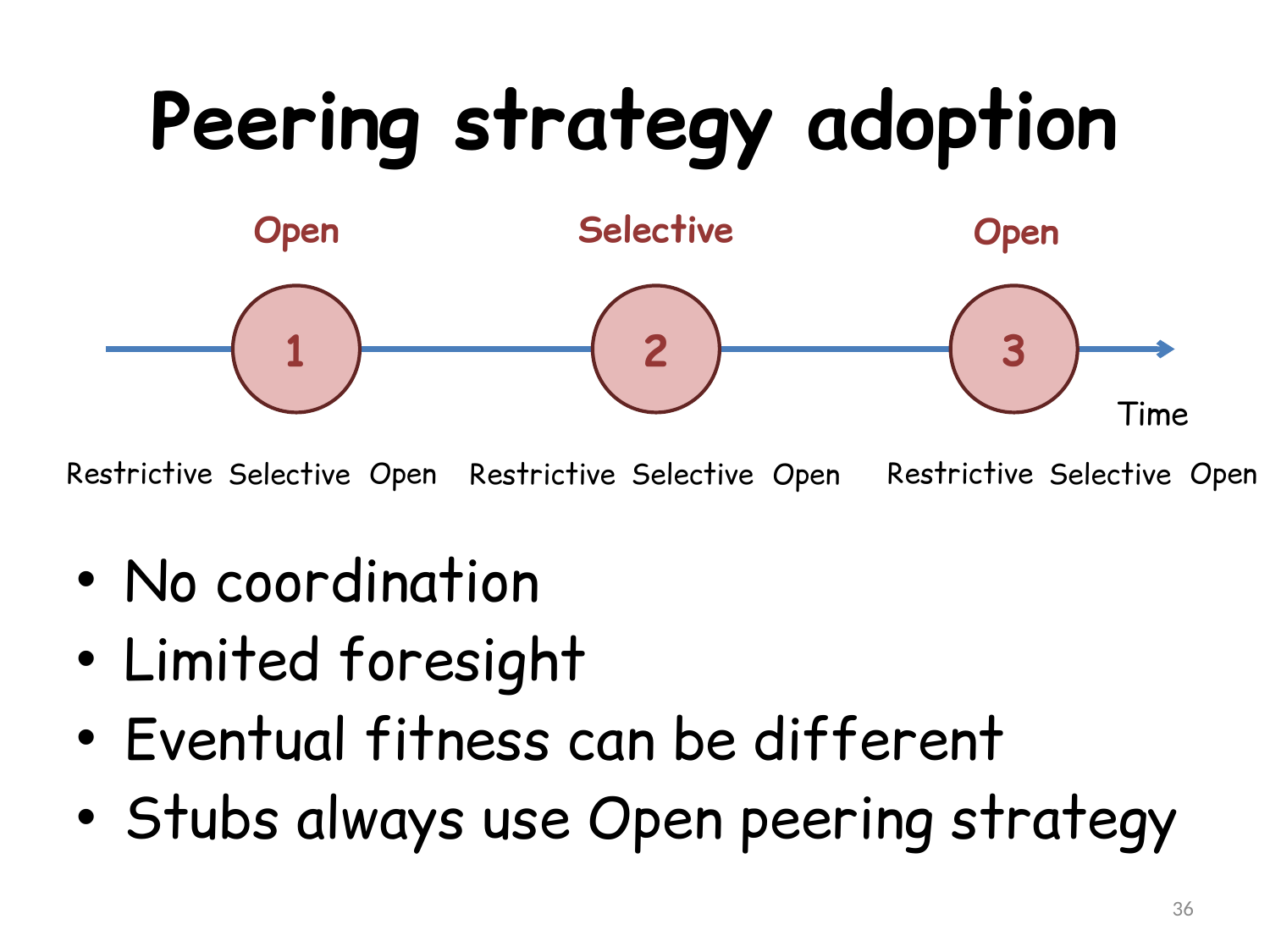

# Peering strategy adoption
Open
Selective
Open

No coordination
Limited foresight
Eventual fitness can be different
Stubs always use Open peering strategy
1
2
3
Time
Open
Restrictive
Open
Restrictive
Selective
Open
Restrictive
Selective
Selective
36